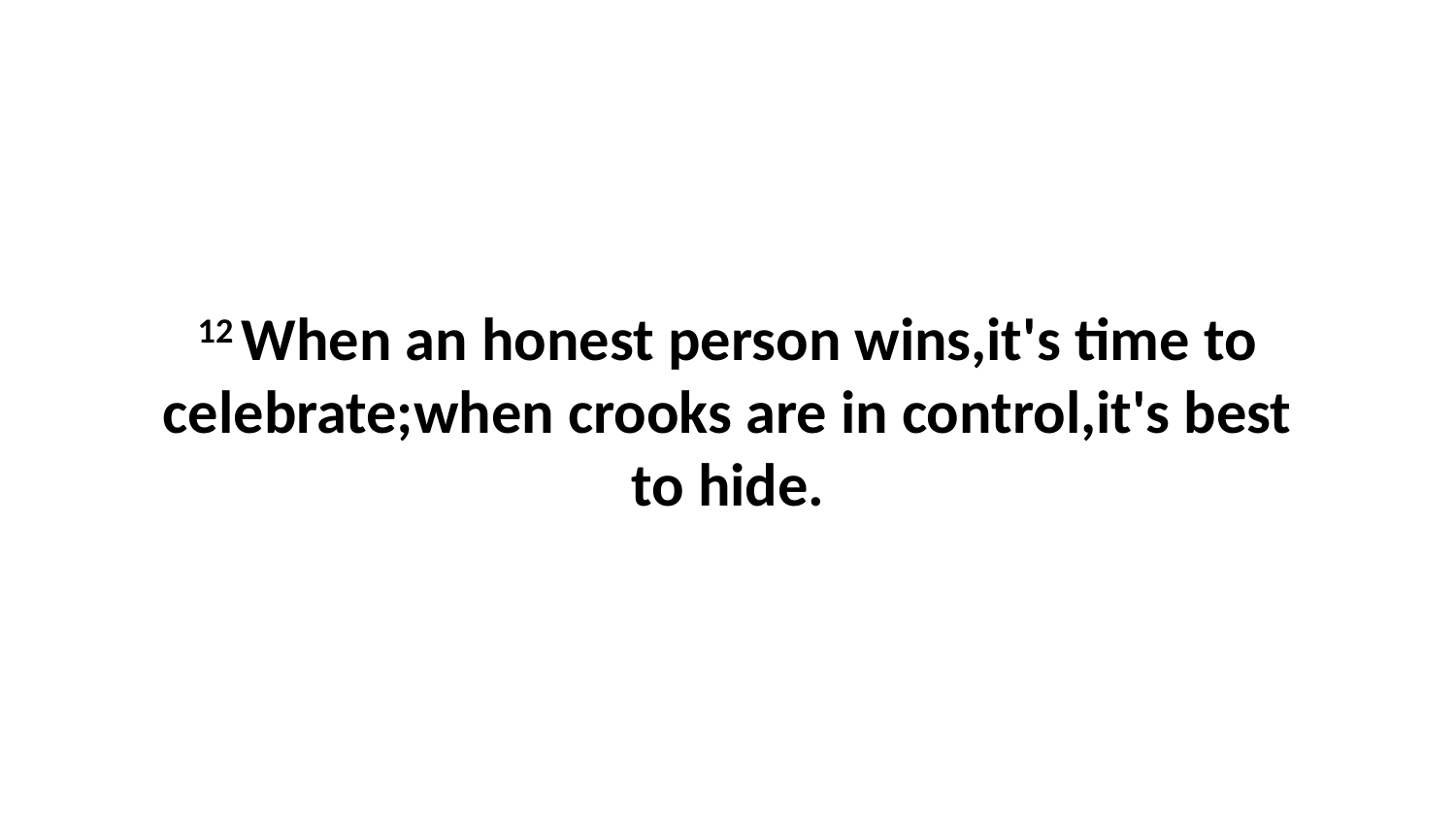

12 When an honest person wins,it's time to celebrate;when crooks are in control,it's best to hide.